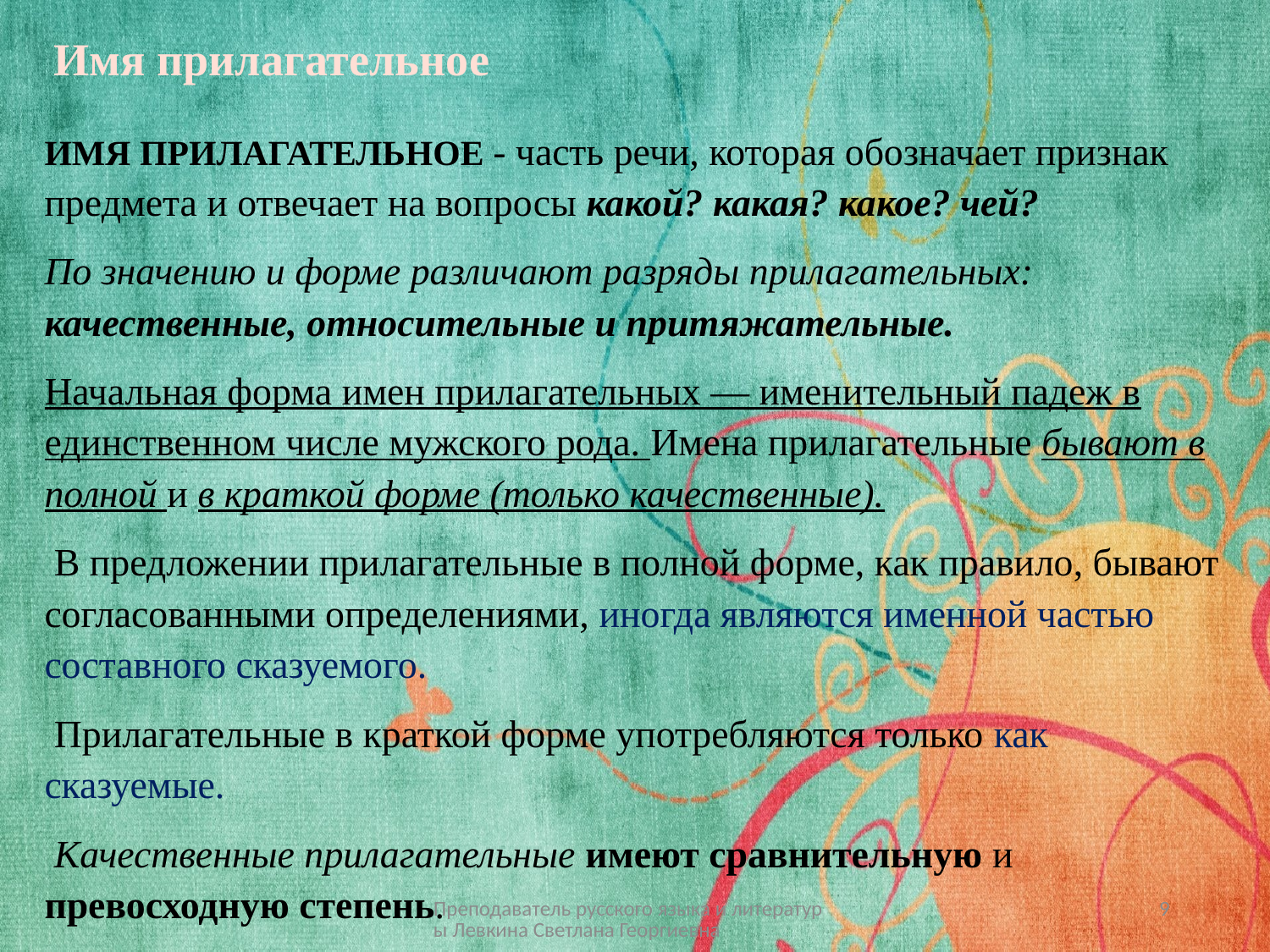

Имя прилагательное
ИМЯ ПРИЛАГАТЕЛЬНОЕ - часть речи, которая обозначает признак предмета и отвечает на вопросы какой? какая? какое? чей?
По значению и форме различают разряды прилагательных: качественные, относительные и притяжательные.
Начальная форма имен прилагательных — именительный падеж в единственном числе мужского рода. Имена прилагательные бывают в полной и в краткой форме (только качественные).
 В предложении прилагательные в полной форме, как правило, бывают согласованными определениями, иногда являются именной частью составного сказуемого.
 Прилагательные в краткой форме употребляются только как сказуемые.
 Качественные прилагательные имеют сравнительную и превосходную степень.
Преподаватель русского языка и литературы Левкина Светлана Георгиевна
9